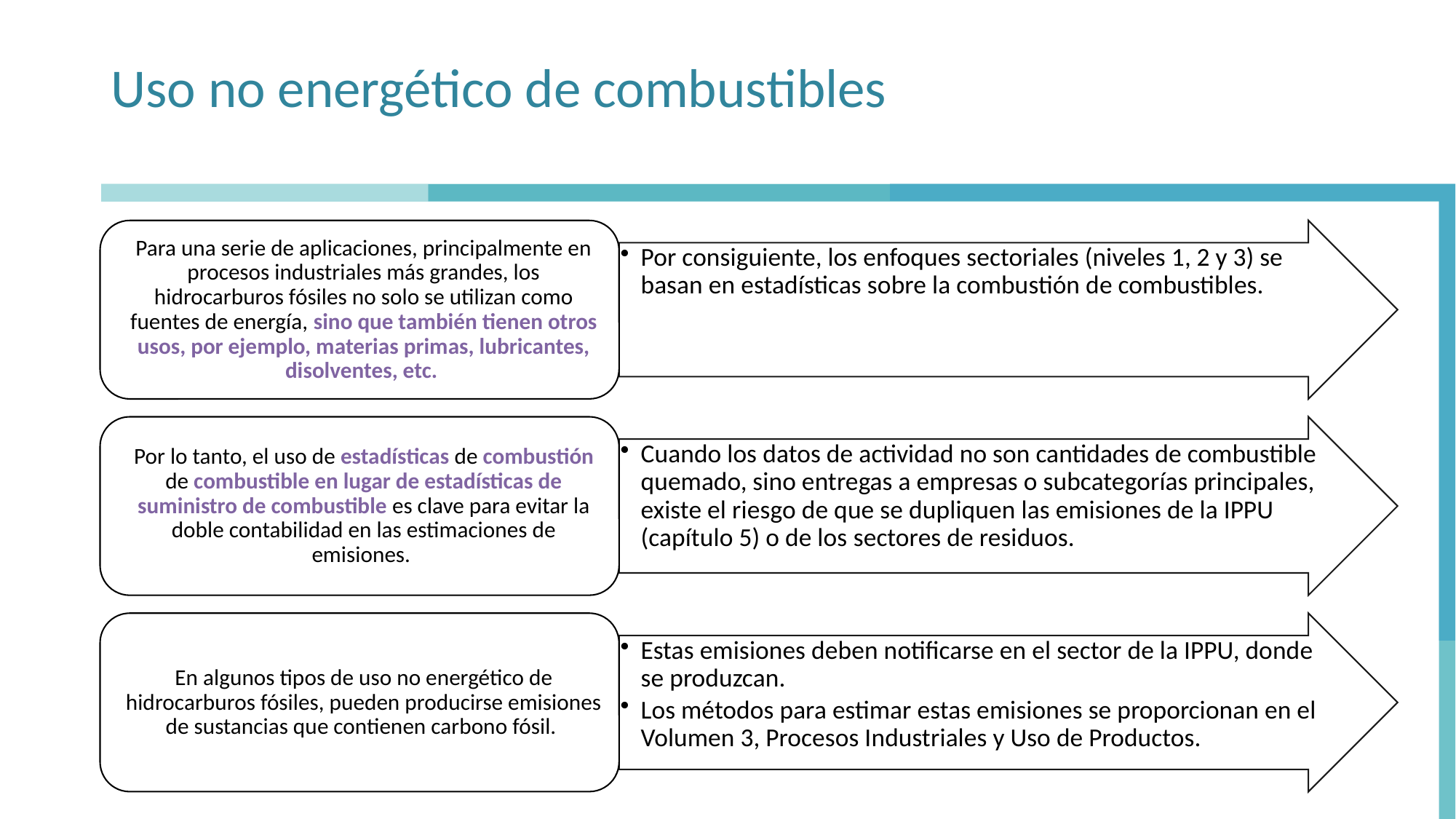

# Uso no energético de combustibles
Por consiguiente, los enfoques sectoriales (niveles 1, 2 y 3) se basan en estadísticas sobre la combustión de combustibles.
Para una serie de aplicaciones, principalmente en procesos industriales más grandes, los hidrocarburos fósiles no solo se utilizan como fuentes de energía, sino que también tienen otros usos, por ejemplo, materias primas, lubricantes, disolventes, etc.
Cuando los datos de actividad no son cantidades de combustible quemado, sino entregas a empresas o subcategorías principales, existe el riesgo de que se dupliquen las emisiones de la IPPU (capítulo 5) o de los sectores de residuos.
Por lo tanto, el uso de estadísticas de combustión de combustible en lugar de estadísticas de suministro de combustible es clave para evitar la doble contabilidad en las estimaciones de emisiones.
Estas emisiones deben notificarse en el sector de la IPPU, donde se produzcan.
Los métodos para estimar estas emisiones se proporcionan en el Volumen 3, Procesos Industriales y Uso de Productos.
En algunos tipos de uso no energético de hidrocarburos fósiles, pueden producirse emisiones de sustancias que contienen carbono fósil.